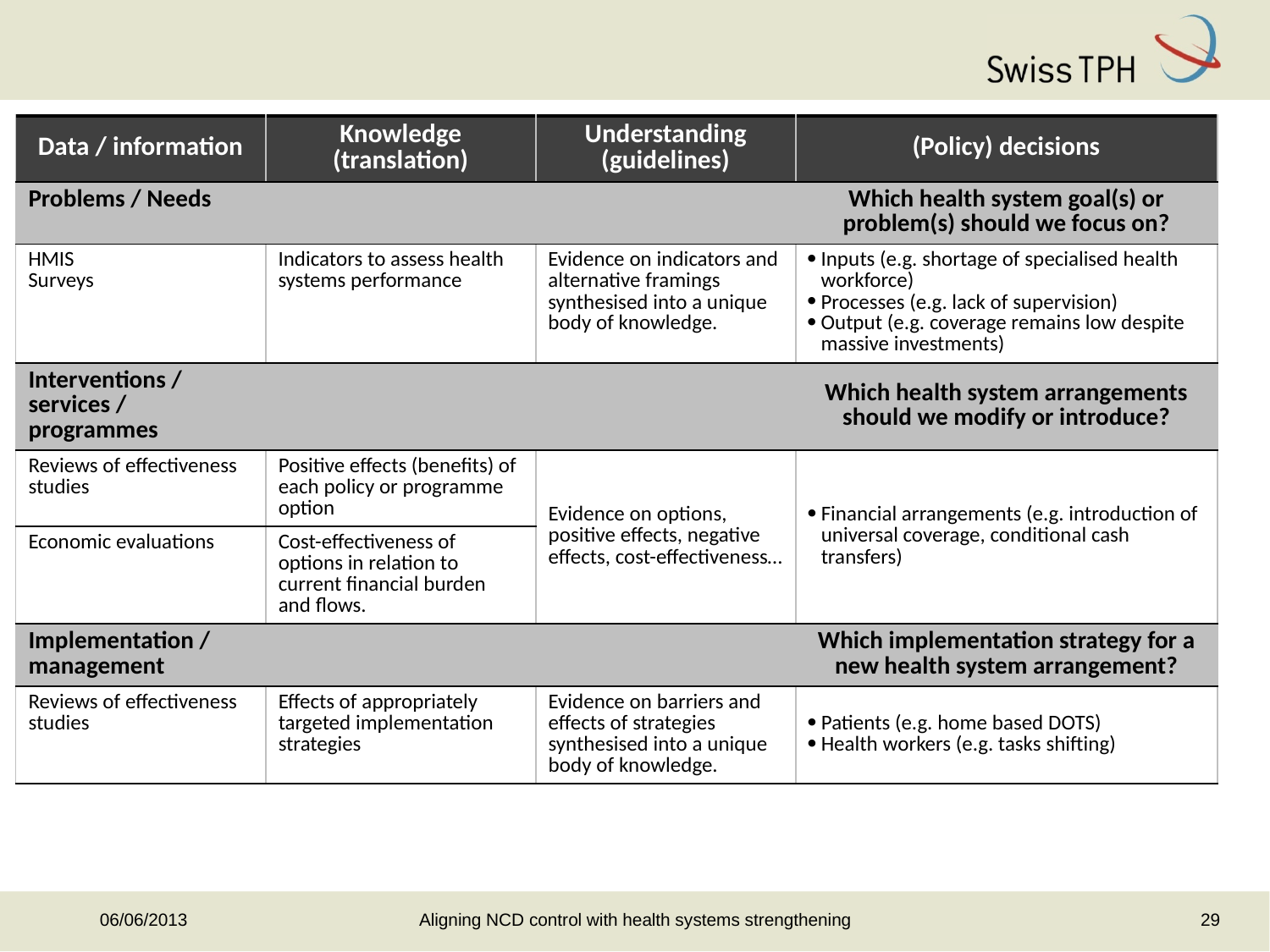

| Data / information | Knowledge (translation) | Understanding (guidelines) | (Policy) decisions |
| --- | --- | --- | --- |
| Problems / Needs |  |  | Which health system goal(s) or problem(s) should we focus on? |
| HMIS Surveys | Indicators to assess health systems performance | Evidence on indicators and alternative framings synthesised into a unique body of knowledge. | Inputs (e.g. shortage of specialised health workforce) Processes (e.g. lack of supervision) Output (e.g. coverage remains low despite massive investments) |
| Interventions / services / programmes |  |  | Which health system arrangements should we modify or introduce? |
| Reviews of effectiveness studies | Positive effects (benefits) of each policy or programme option | Evidence on options, positive effects, negative effects, cost-effectiveness… | Financial arrangements (e.g. introduction of universal coverage, conditional cash transfers) |
| Economic evaluations | Cost-effectiveness of options in relation to current financial burden and flows. |  |  |
| Implementation / management |  |  | Which implementation strategy for a new health system arrangement? |
| Reviews of effectiveness studies | Effects of appropriately targeted implementation strategies | Evidence on barriers and effects of strategies synthesised into a unique body of knowledge. | Patients (e.g. home based DOTS) Health workers (e.g. tasks shifting) |
Aligning NCD control with health systems strengthening
29
06/06/2013